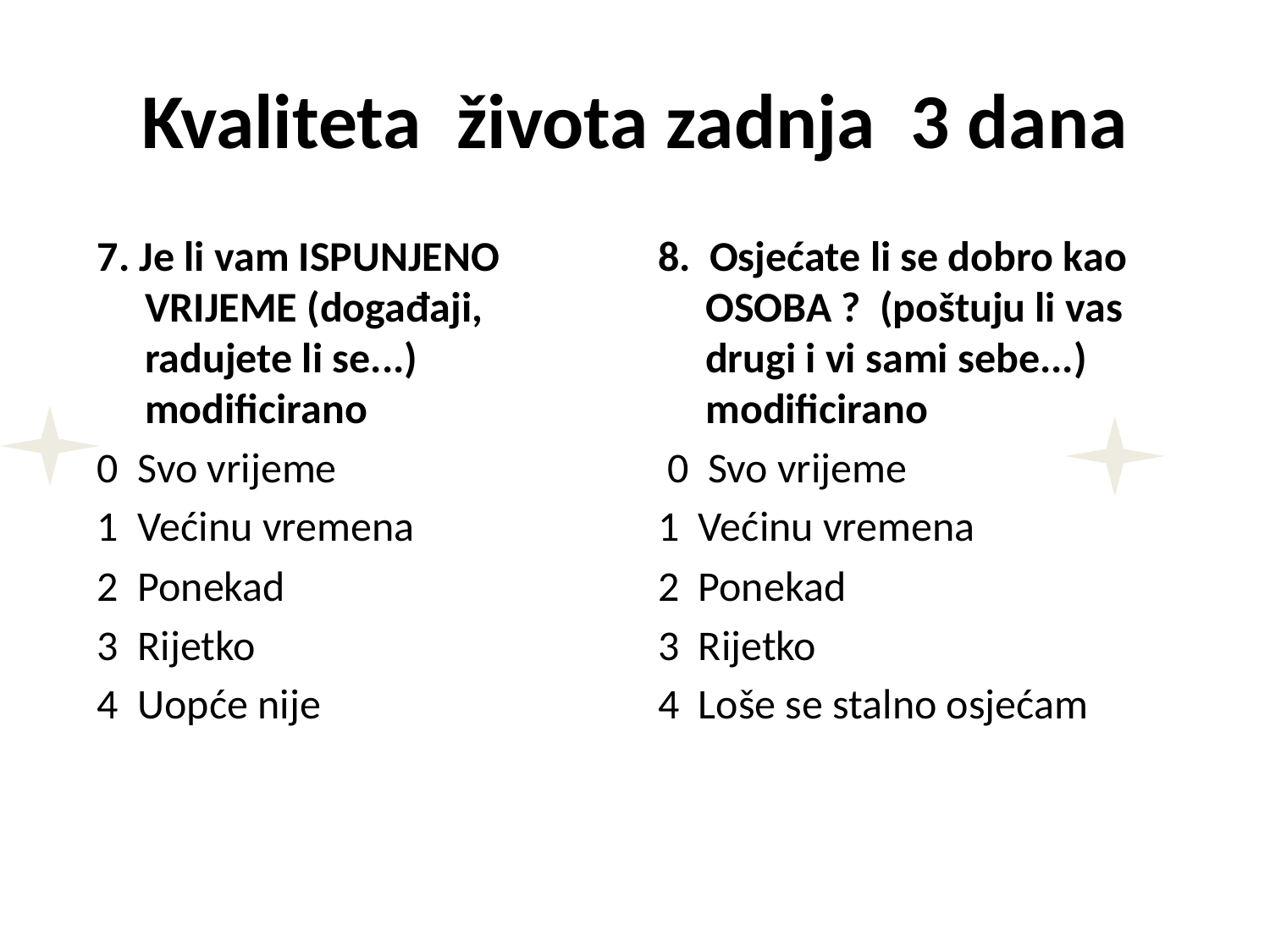

# Kvaliteta  života zadnja  3 dana
7. Je li vam ISPUNJENO VRIJEME (događaji, radujete li se...) modificirano
0  Svo vrijeme
1  Većinu vremena
2  Ponekad
3  Rijetko
4  Uopće nije
8.  Osjećate li se dobro kao OSOBA ?  (poštuju li vas drugi i vi sami sebe...) modificirano
 0  Svo vrijeme
1  Većinu vremena
2  Ponekad
3  Rijetko
4  Loše se stalno osjećam